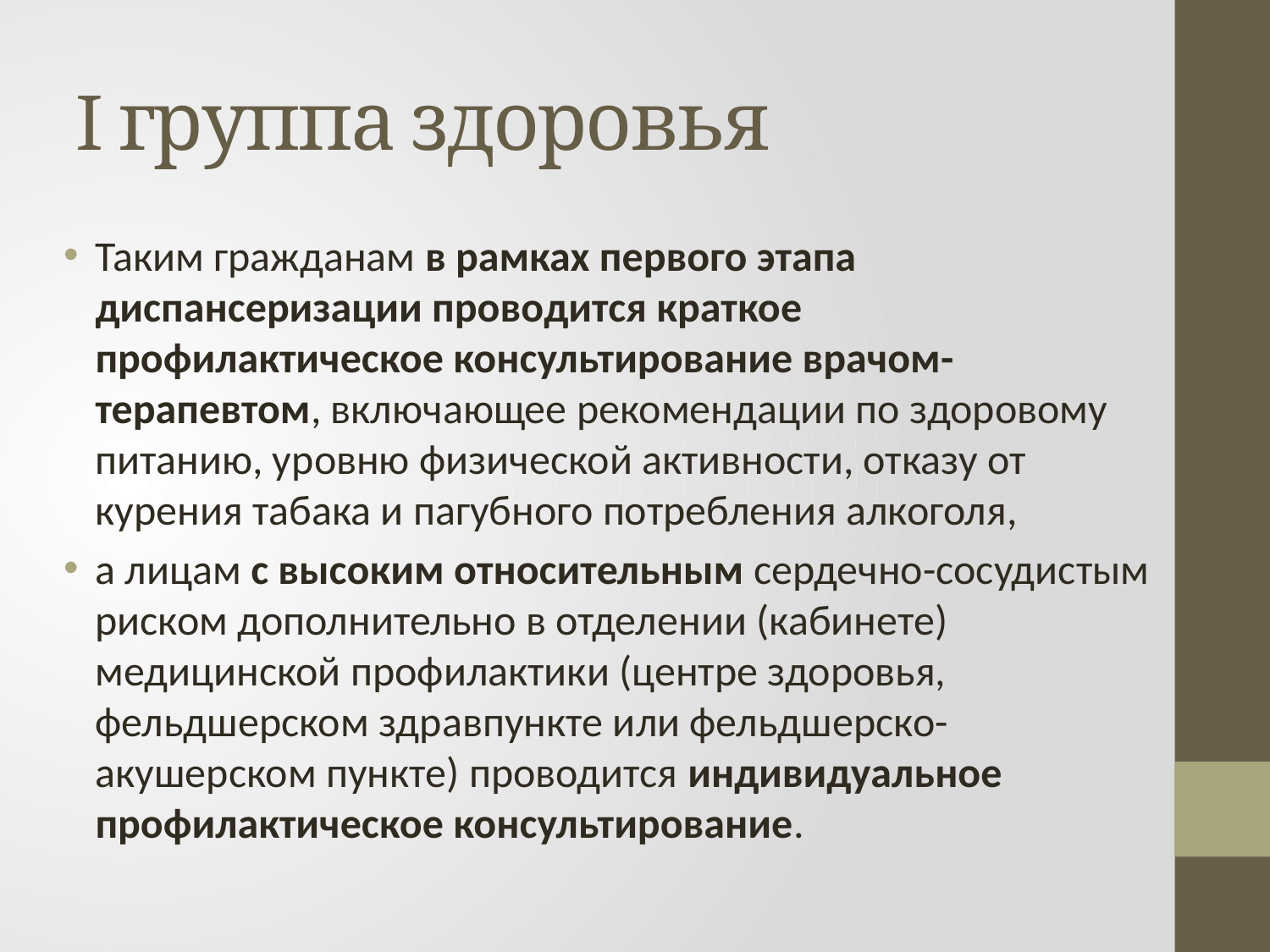

# I группа здоровья
Таким гражданам в рамках первого этапа диспансеризации проводится краткое профилактическое консультирование врачом-терапевтом, включающее рекомендации по здоровому питанию, уровню физической активности, отказу от курения табака и пагубного потребления алкоголя,
а лицам с высоким относительным сердечно-сосудистым риском дополнительно в отделении (кабинете) медицинской профилактики (центре здоровья, фельдшерском здравпункте или фельдшерско-акушерском пункте) проводится индивидуальное профилактическое консультирование.